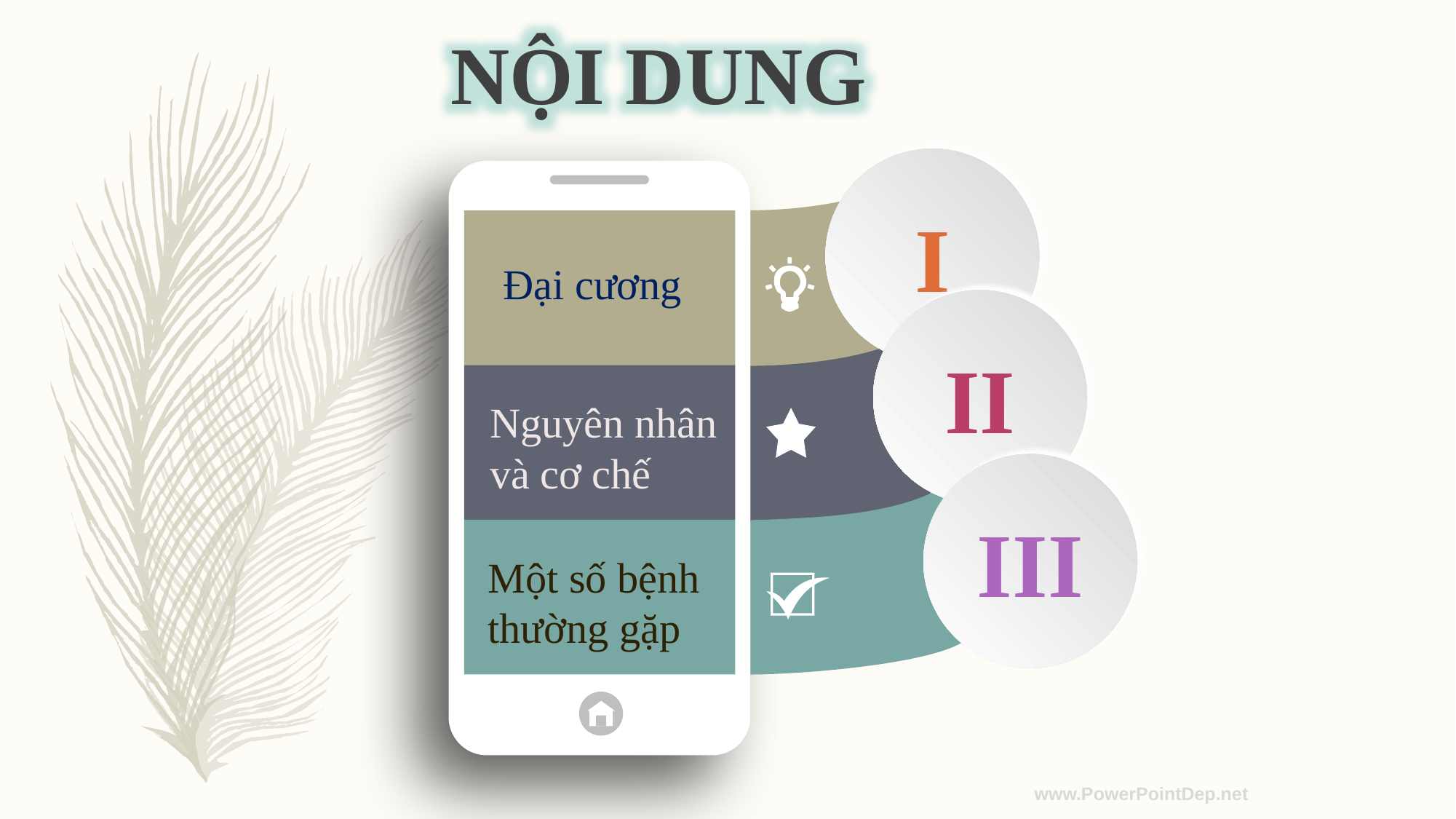

NỘI DUNG
I

Đại cương

II

Nguyên nhân và cơ chế

III

Một số bệnh thường gặp

www.PowerPointDep.net